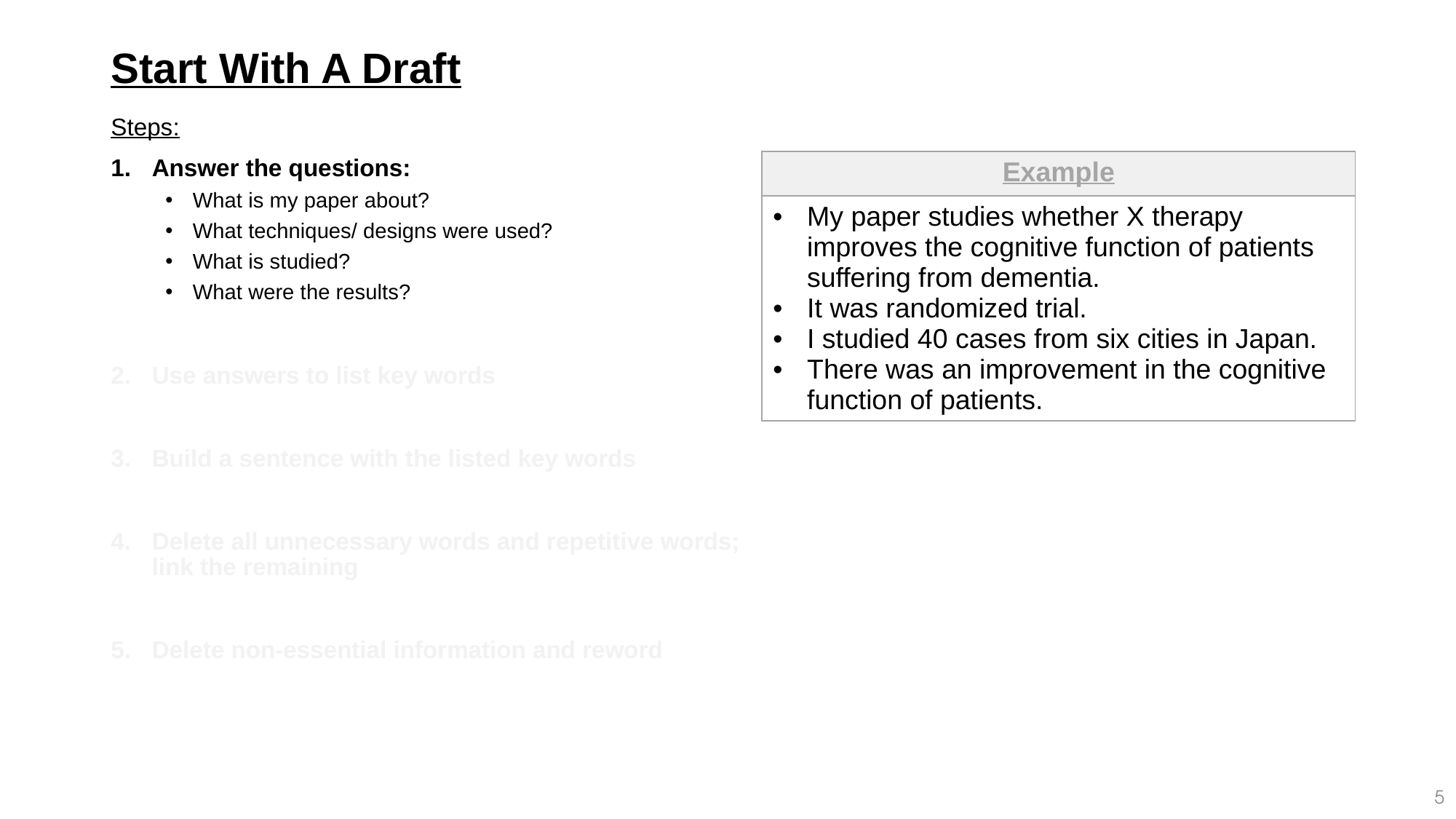

Start With A Draft
Steps:
Answer the questions:
What is my paper about?
What techniques/ designs were used?
What is studied?
What were the results?

Use answers to list key words

Build a sentence with the listed key words

Delete all unnecessary words and repetitive words; link the remaining

Delete non-essential information and reword

| Example |
| --- |
| My paper studies whether X therapy improves the cognitive function of patients suffering from dementia. It was randomized trial. I studied 40 cases from six cities in Japan. There was an improvement in the cognitive function of patients. |
5